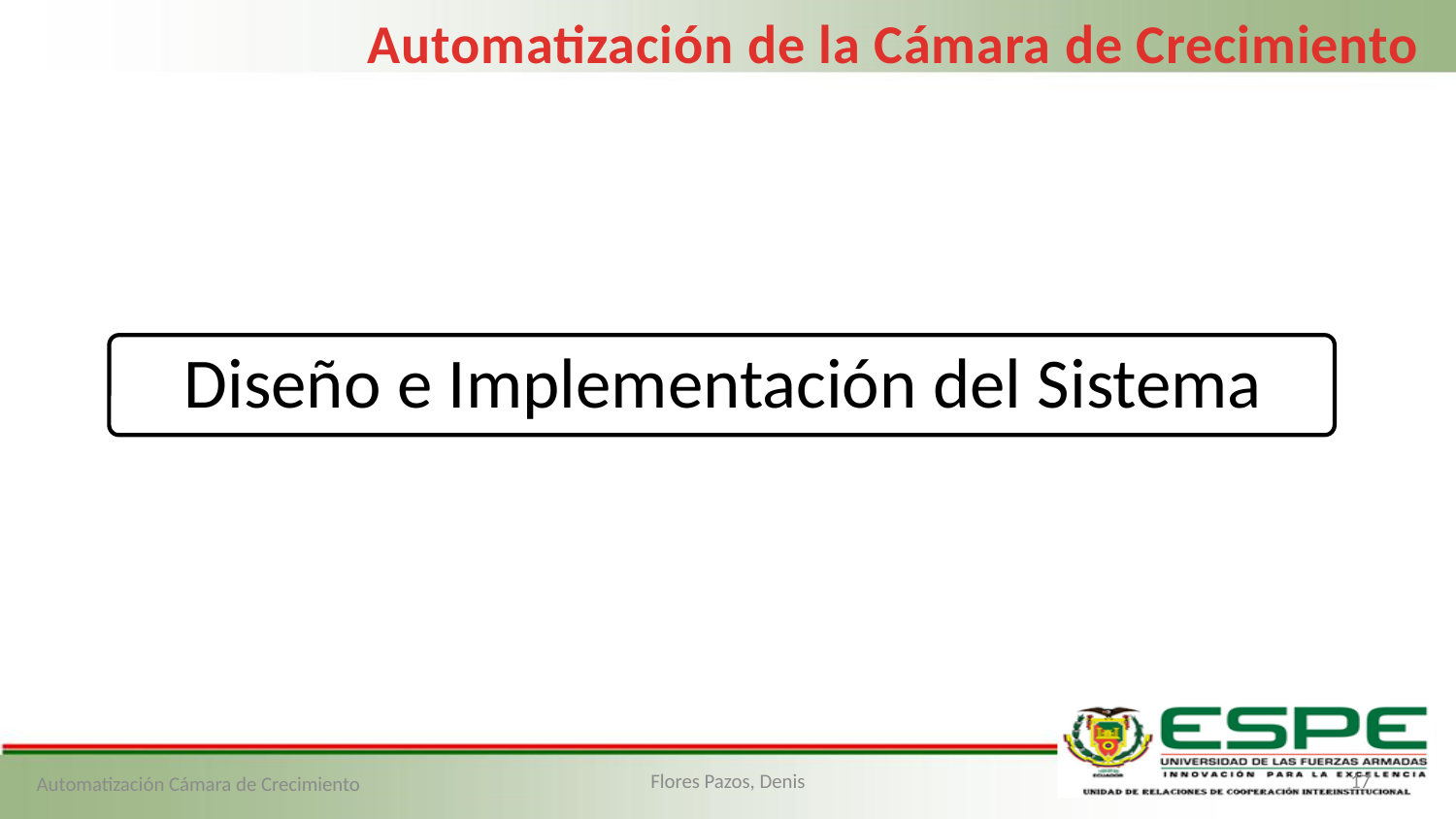

Automatización de la Cámara de Crecimiento
Diseño e Implementación del Sistema
Automatización Cámara de Crecimiento
Flores Pazos, Denis
17